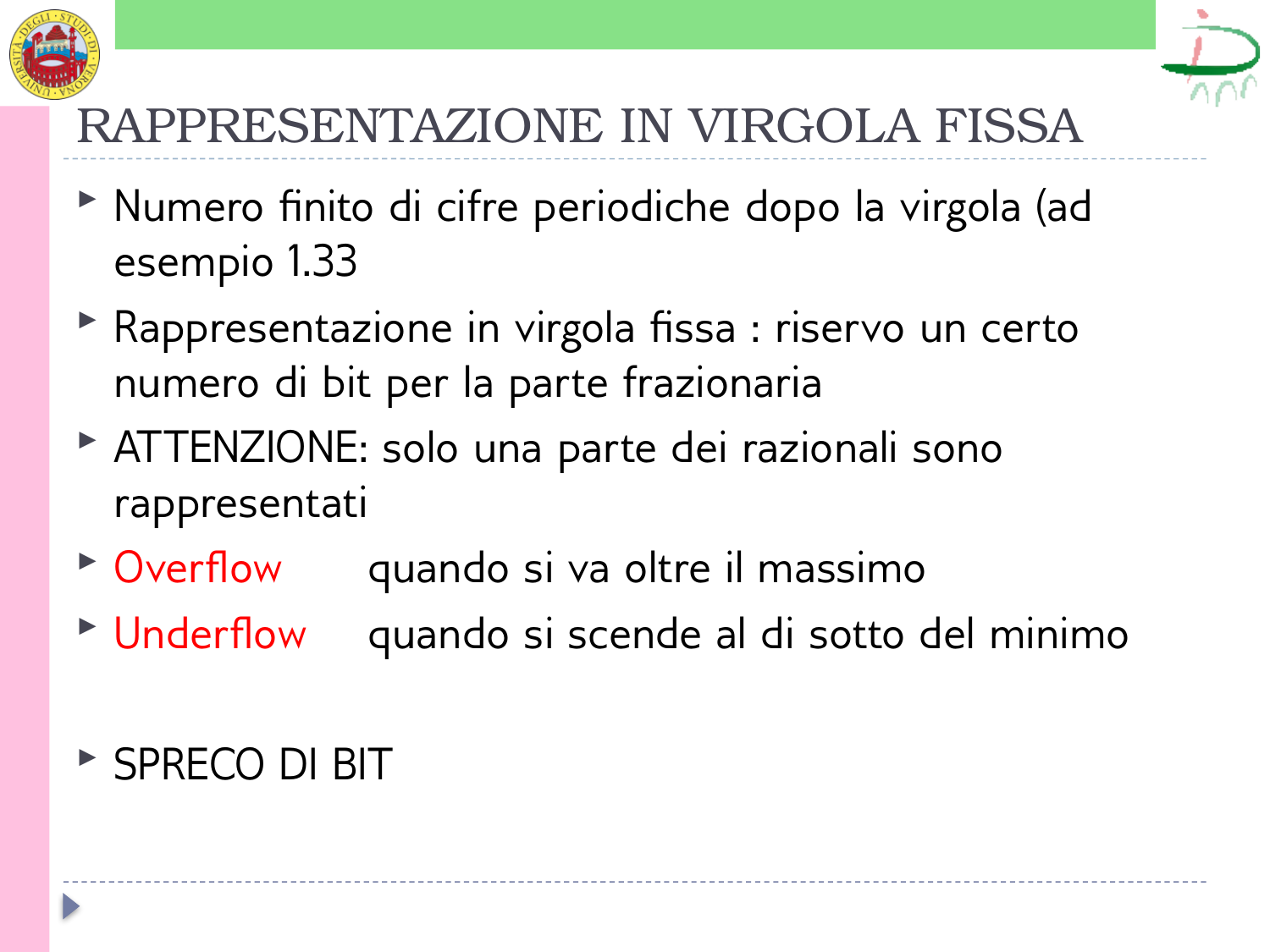

# RAPPRESENTAZIONE IN VIRGOLA FISSA
Numero finito di cifre periodiche dopo la virgola (ad esempio 1.33
Rappresentazione in virgola fissa : riservo un certo numero di bit per la parte frazionaria
ATTENZIONE: solo una parte dei razionali sono rappresentati
Overflow 	quando si va oltre il massimo
Underflow 	quando si scende al di sotto del minimo

SPRECO DI BIT